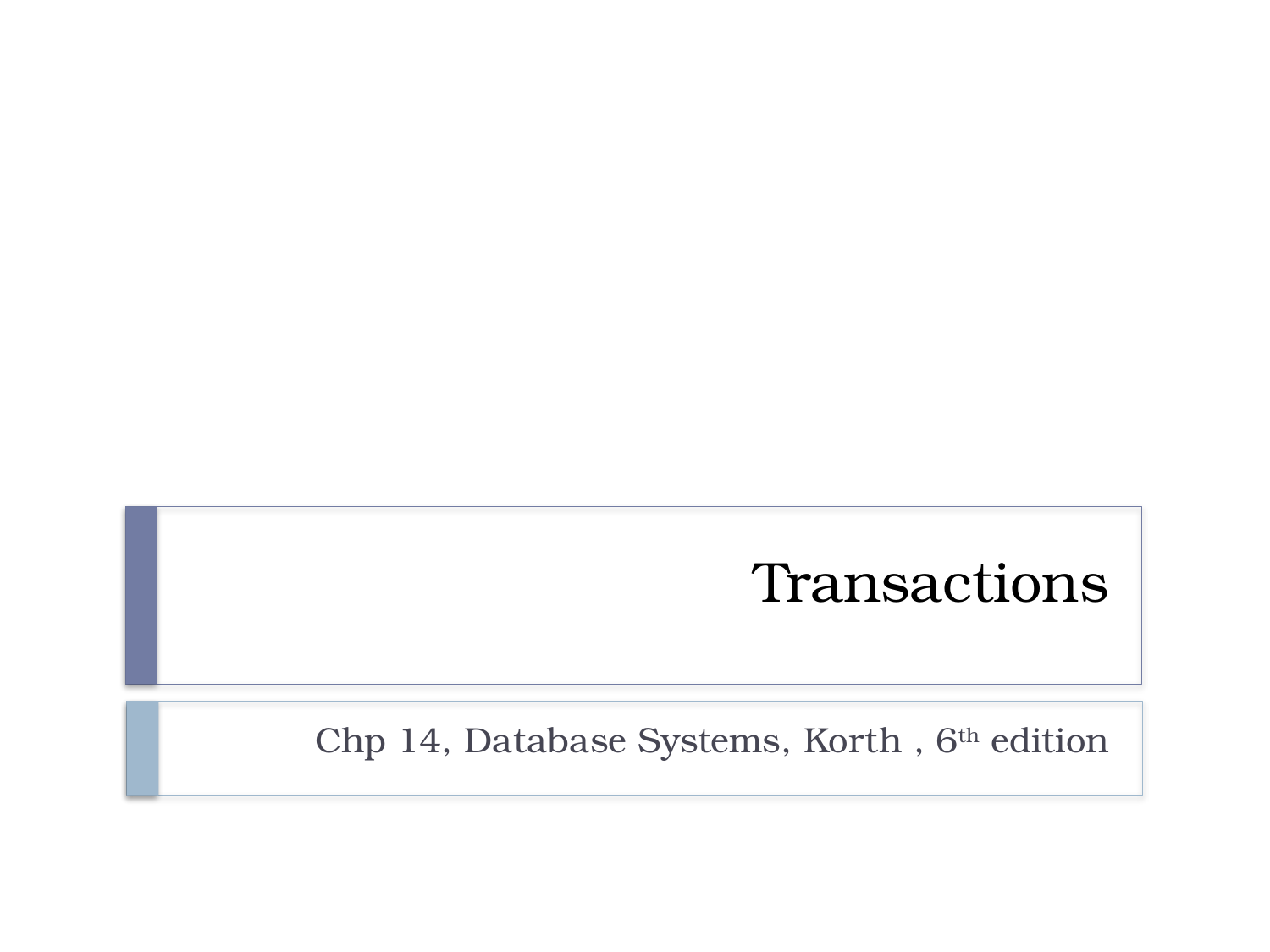

# Transactions
Chp 14, Database Systems, Korth , 6th edition